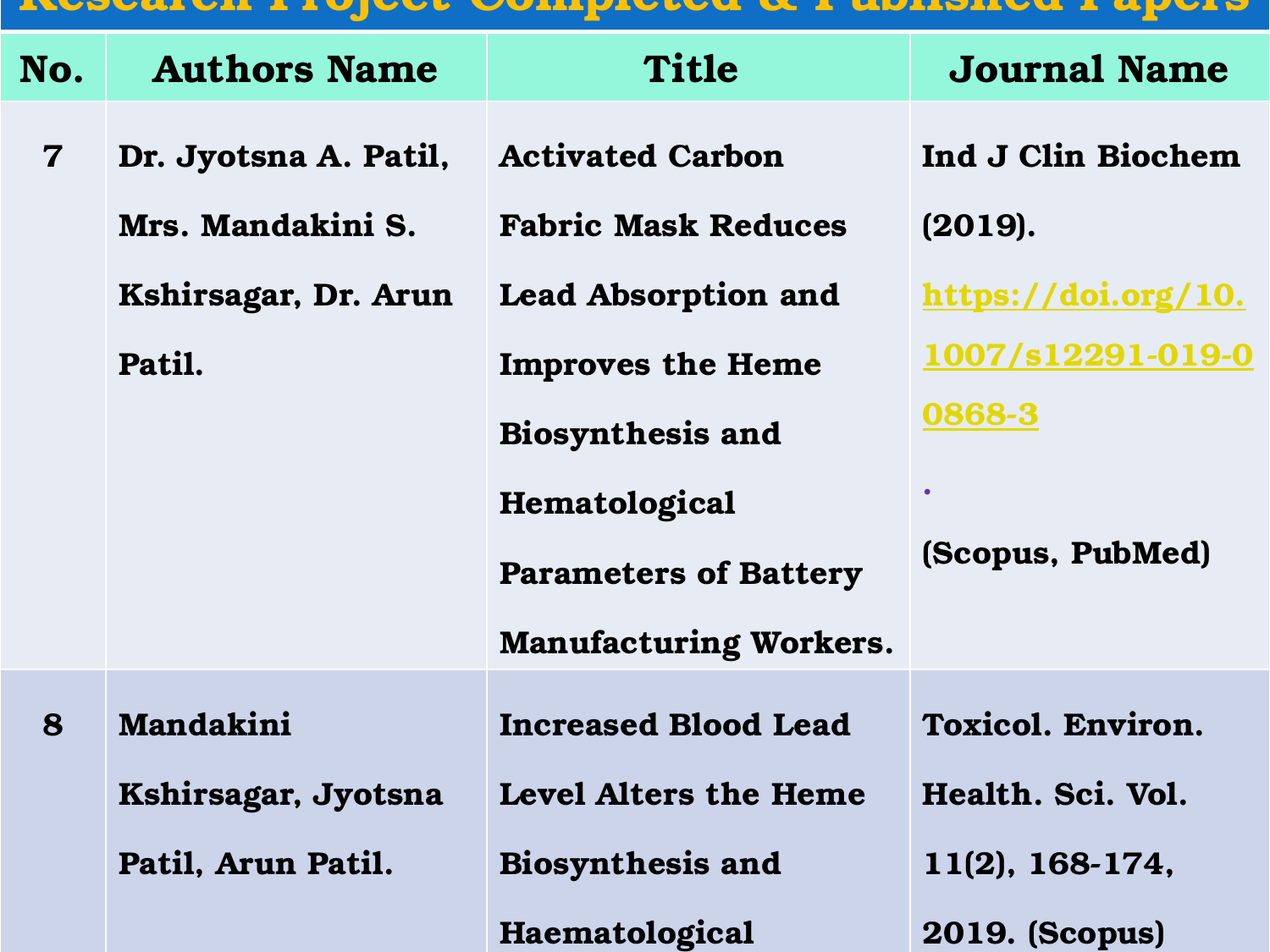

| Research Project Completed & Published Papers |  |  |  |
| --- | --- | --- | --- |
| No. | Authors Name | Title | Journal Name |
| 7 | Dr. Jyotsna A. Patil, Mrs. Mandakini S. Kshirsagar, Dr. Arun Patil. | Activated Carbon Fabric Mask Reduces Lead Absorption and Improves the Heme Biosynthesis and Hematological Parameters of Battery Manufacturing Workers. | Ind J Clin Biochem (2019). https://doi.org/10.1007/s12291-019-00868-3. (Scopus, PubMed) |
| 8 | Mandakini Kshirsagar, Jyotsna Patil, Arun Patil. | Increased Blood Lead Level Alters the Heme Biosynthesis and Haematological Parameters of Spray Painters from Western Maharashtra, India. | Toxicol. Environ. Health. Sci. Vol. 11(2), 168-174, 2019. (Scopus) |